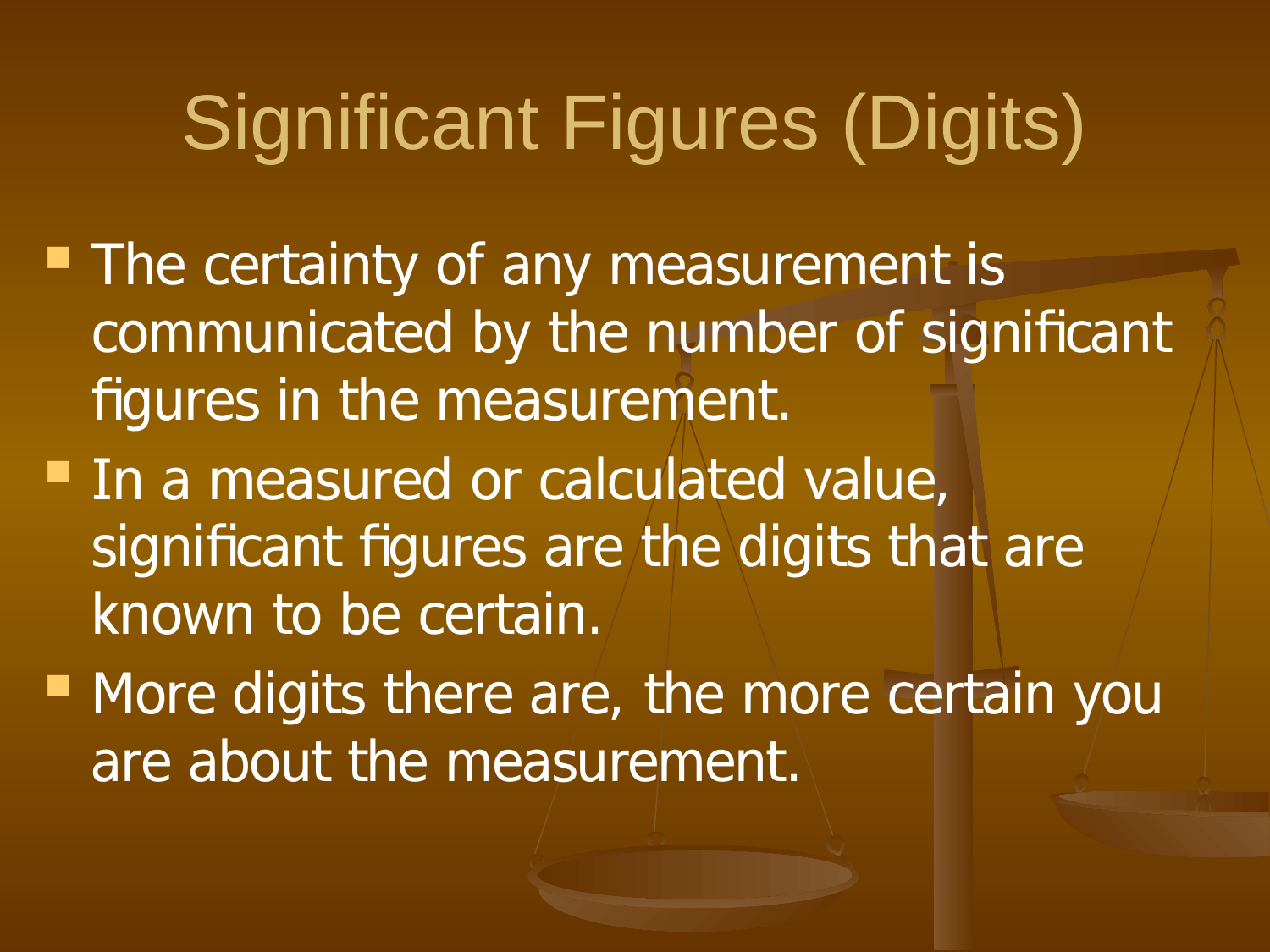

# Significant Figures (Digits)
The certainty of any measurement is communicated by the number of significant figures in the measurement.
In a measured or calculated value, significant figures are the digits that are known to be certain.
More digits there are, the more certain you are about the measurement.